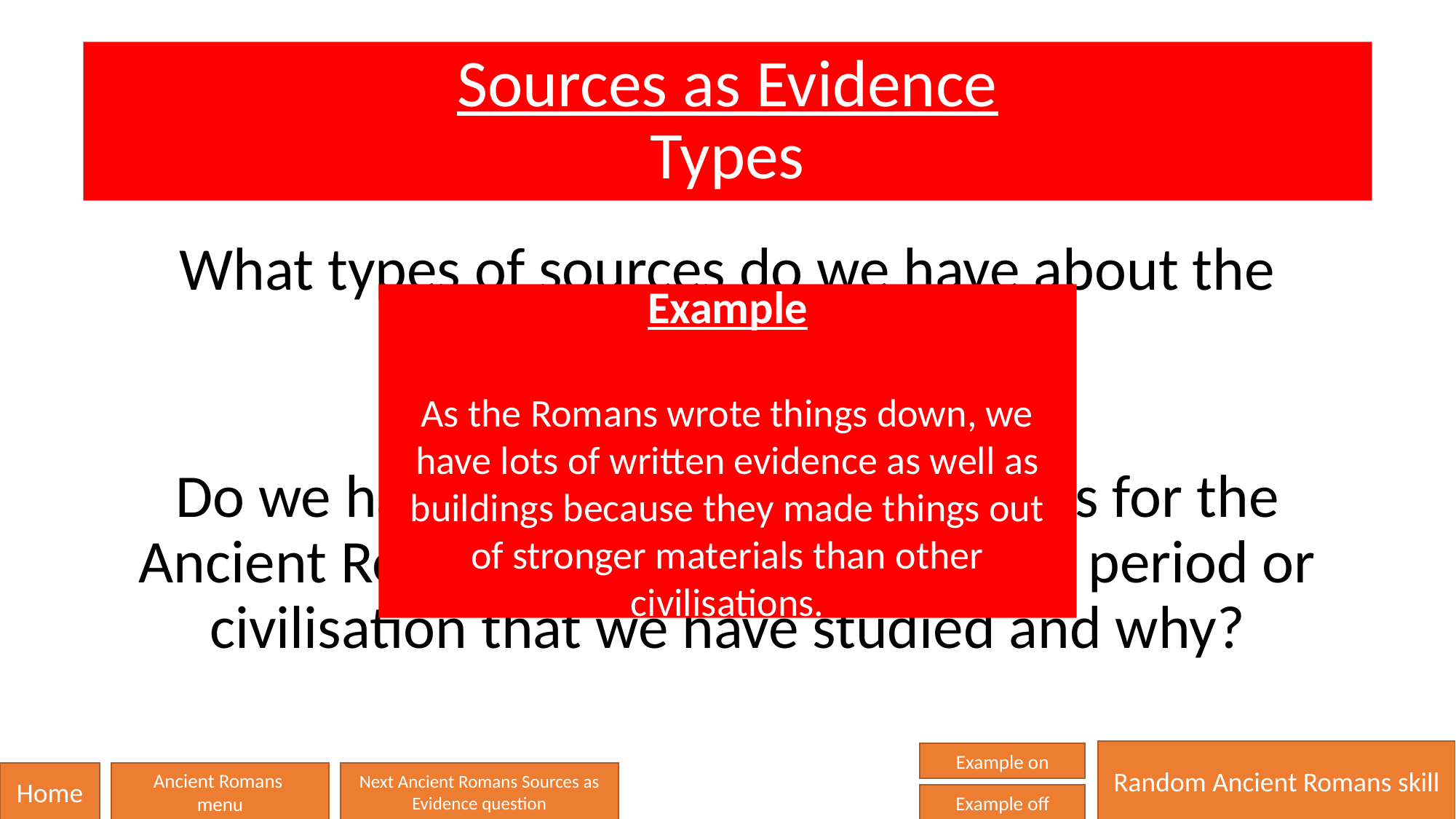

# Sources as Evidence Types
What types of sources do we have about the Ancient Romans?

Do we have different types of sources for the Ancient Romans compared to another period or civilisation that we have studied and why?
Example

As the Romans wrote things down, we have lots of written evidence as well as buildings because they made things out of stronger materials than other civilisations.
Random Ancient Romans skill
Example on
Home
Ancient Romans
menu
Next Ancient Romans Sources as Evidence question
Example off